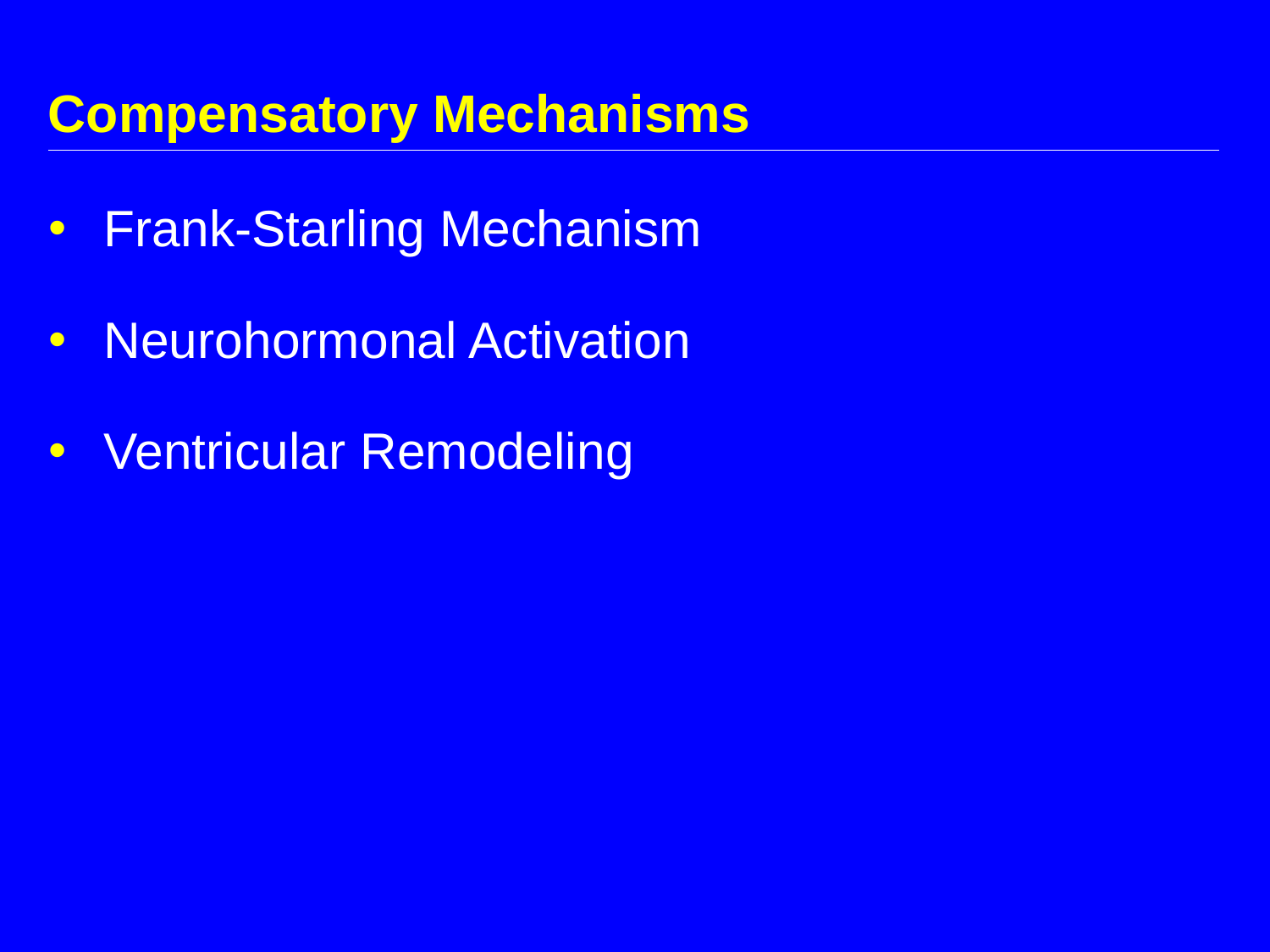

# Compensatory Mechanisms
 Frank-Starling Mechanism
 Neurohormonal Activation
 Ventricular Remodeling